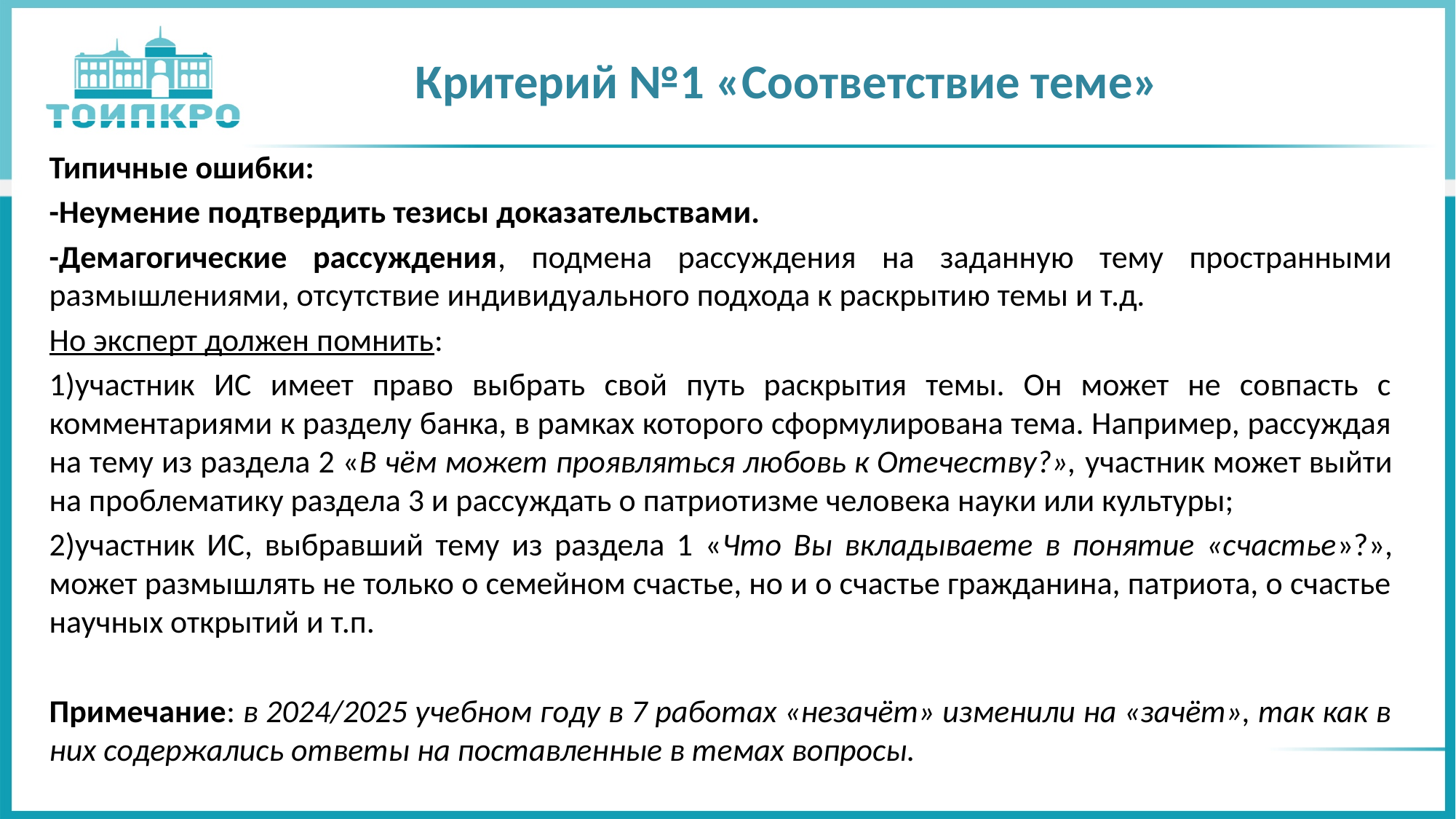

# Критерий №1 «Соответствие теме»
Типичные ошибки:
-Неумение подтвердить тезисы доказательствами.
-Демагогические рассуждения, подмена рассуждения на заданную тему пространными размышлениями, отсутствие индивидуального подхода к раскрытию темы и т.д.
Но эксперт должен помнить:
1)участник ИС имеет право выбрать свой путь раскрытия темы. Он может не совпасть с комментариями к разделу банка, в рамках которого сформулирована тема. Например, рассуждая на тему из раздела 2 «В чём может проявляться любовь к Отечеству?», участник может выйти на проблематику раздела 3 и рассуждать о патриотизме человека науки или культуры;
2)участник ИС, выбравший тему из раздела 1 «Что Вы вкладываете в понятие «счастье»?», может размышлять не только о семейном счастье, но и о счастье гражданина, патриота, о счастье научных открытий и т.п.

Примечание: в 2024/2025 учебном году в 7 работах «незачёт» изменили на «зачёт», так как в них содержались ответы на поставленные в темах вопросы.